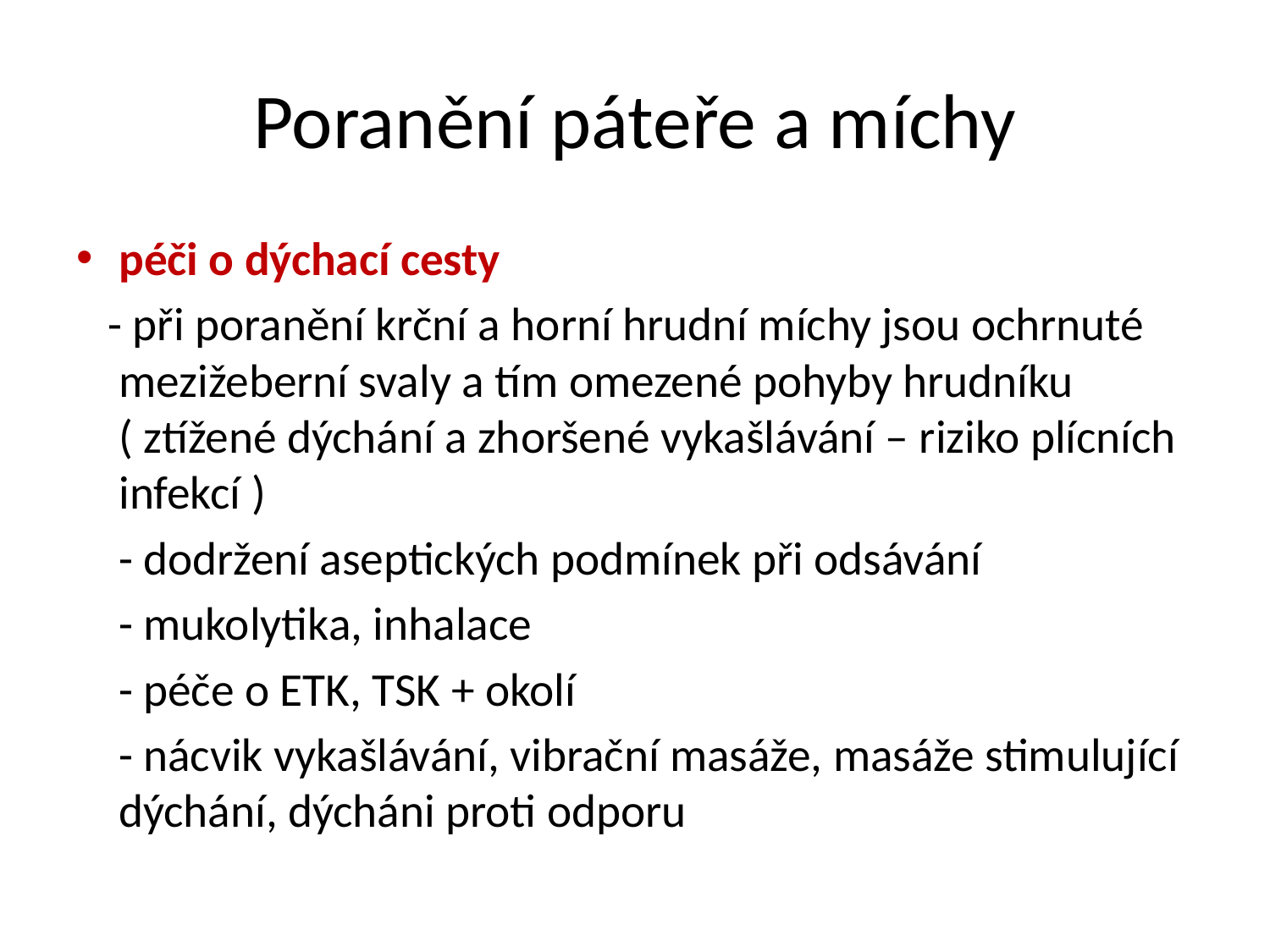

# Poranění páteře a míchy
péči o dýchací cesty
   - při poranění krční a horní hrudní míchy jsou ochrnuté mezižeberní svaly a tím omezené pohyby hrudníku ( ztížené dýchání a zhoršené vykašlávání – riziko plícních infekcí )
    - dodržení aseptických podmínek při odsávání
    - mukolytika, inhalace
    - péče o ETK, TSK + okolí
    - nácvik vykašlávání, vibrační masáže, masáže stimulující dýchání, dýcháni proti odporu